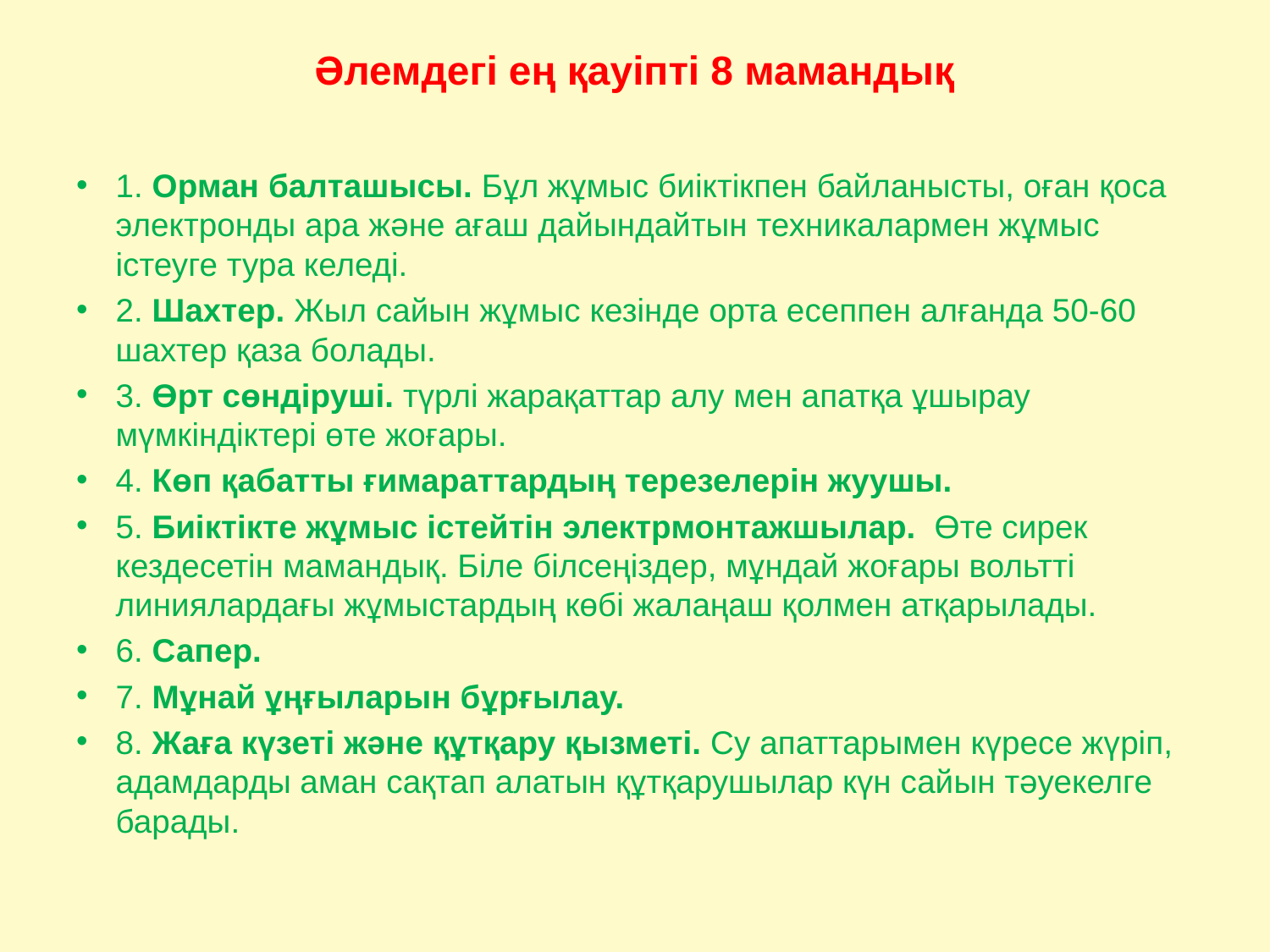

# Әлемдегі ең қауіпті 8 мамандық
1. Орман балташысы. Бұл жұмыс биіктікпен байланысты, оған қоса электронды ара және ағаш дайындайтын техникалармен жұмыс істеуге тура келеді.
2. Шахтер. Жыл сайын жұмыс кезінде орта есеппен алғанда 50-60 шахтер қаза болады.
3. Өрт сөндіруші. түрлі жарақаттар алу мен апатқа ұшырау мүмкіндіктері өте жоғары.
4. Көп қабатты ғимараттардың терезелерін жуушы.
5. Биіктікте жұмыс істейтін электрмонтажшылар.  Өте сирек кездесетін мамандық. Біле білсеңіздер, мұндай жоғары вольтті линиялардағы жұмыстардың көбі жалаңаш қолмен атқарылады.
6. Сапер.
7. Мұнай ұңғыларын бұрғылау.
8. Жаға күзеті және құтқару қызметі. Су апаттарымен күресе жүріп, адамдарды аман сақтап алатын құтқарушылар күн сайын тәуекелге барады.